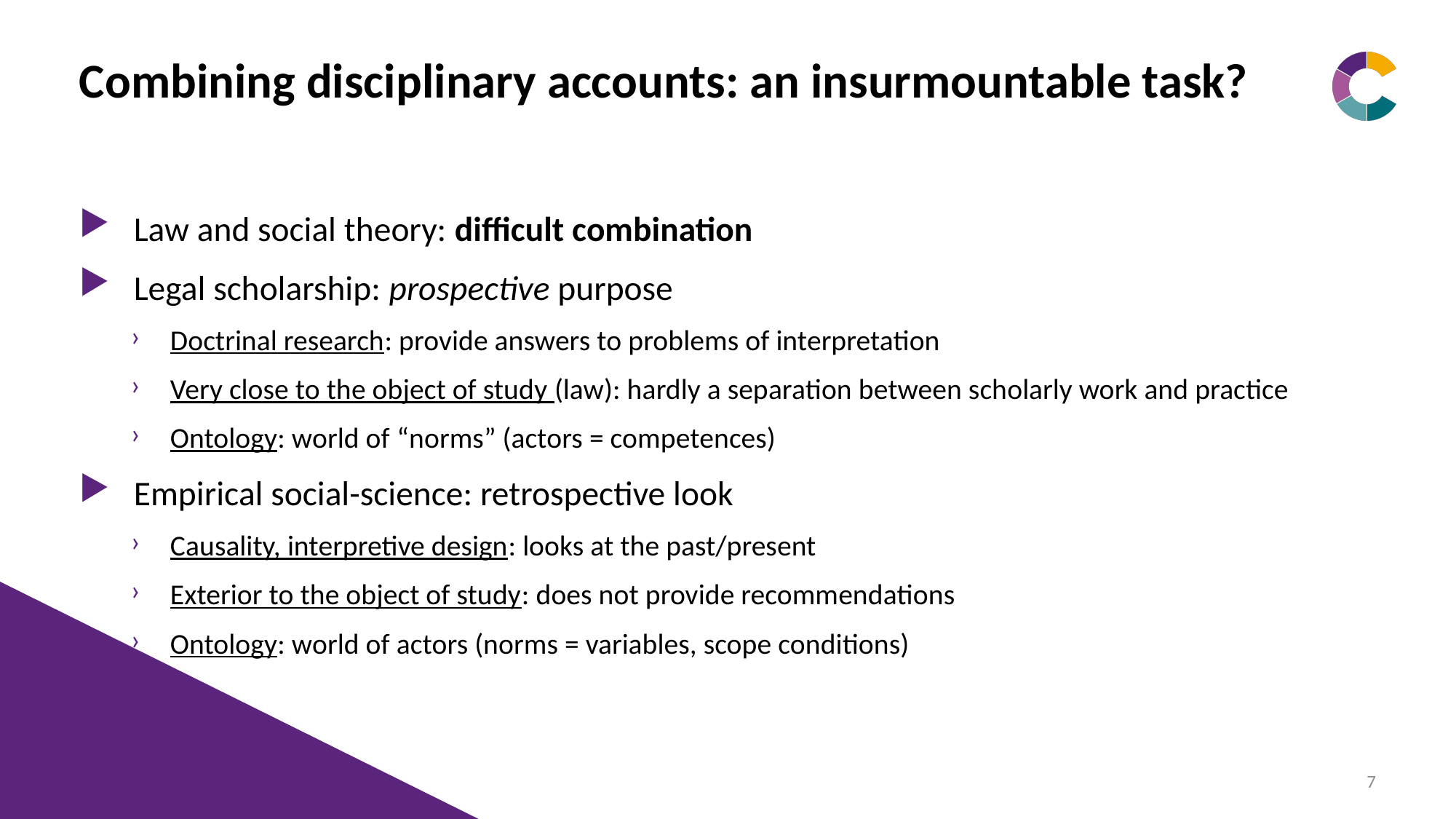

# Combining disciplinary accounts: an insurmountable task?
Law and social theory: difficult combination
Legal scholarship: prospective purpose
Doctrinal research: provide answers to problems of interpretation
Very close to the object of study (law): hardly a separation between scholarly work and practice
Ontology: world of “norms” (actors = competences)
Empirical social-science: retrospective look
Causality, interpretive design: looks at the past/present
Exterior to the object of study: does not provide recommendations
Ontology: world of actors (norms = variables, scope conditions)

7